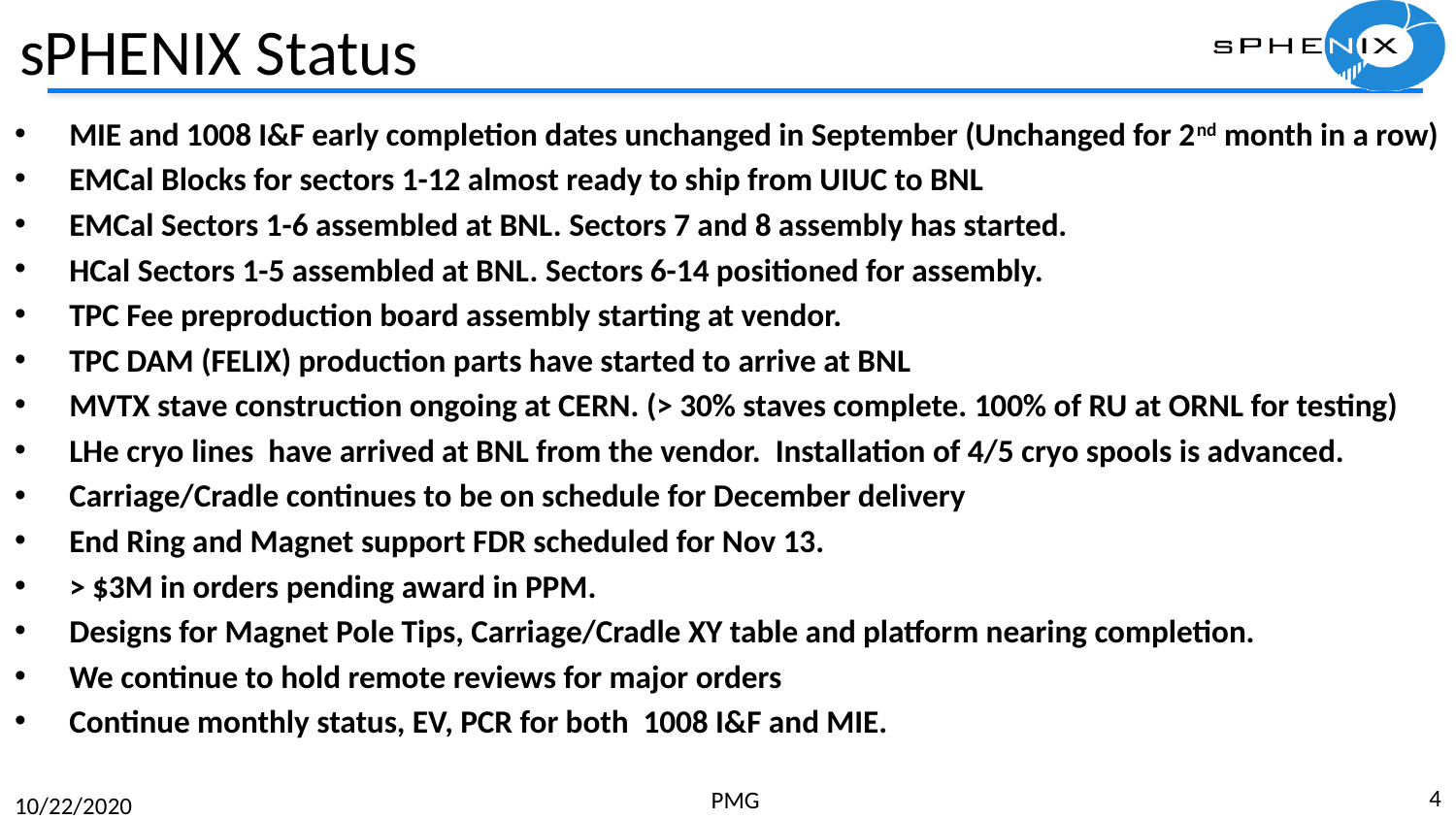

# sPHENIX Status
MIE and 1008 I&F early completion dates unchanged in September (Unchanged for 2nd month in a row)
EMCal Blocks for sectors 1-12 almost ready to ship from UIUC to BNL
EMCal Sectors 1-6 assembled at BNL. Sectors 7 and 8 assembly has started.
HCal Sectors 1-5 assembled at BNL. Sectors 6-14 positioned for assembly.
TPC Fee preproduction board assembly starting at vendor.
TPC DAM (FELIX) production parts have started to arrive at BNL
MVTX stave construction ongoing at CERN. (> 30% staves complete. 100% of RU at ORNL for testing)
LHe cryo lines  have arrived at BNL from the vendor.  Installation of 4/5 cryo spools is advanced.
Carriage/Cradle continues to be on schedule for December delivery
End Ring and Magnet support FDR scheduled for Nov 13.
> $3M in orders pending award in PPM.
Designs for Magnet Pole Tips, Carriage/Cradle XY table and platform nearing completion.
We continue to hold remote reviews for major orders
Continue monthly status, EV, PCR for both  1008 I&F and MIE.

4
PMG
10/22/2020